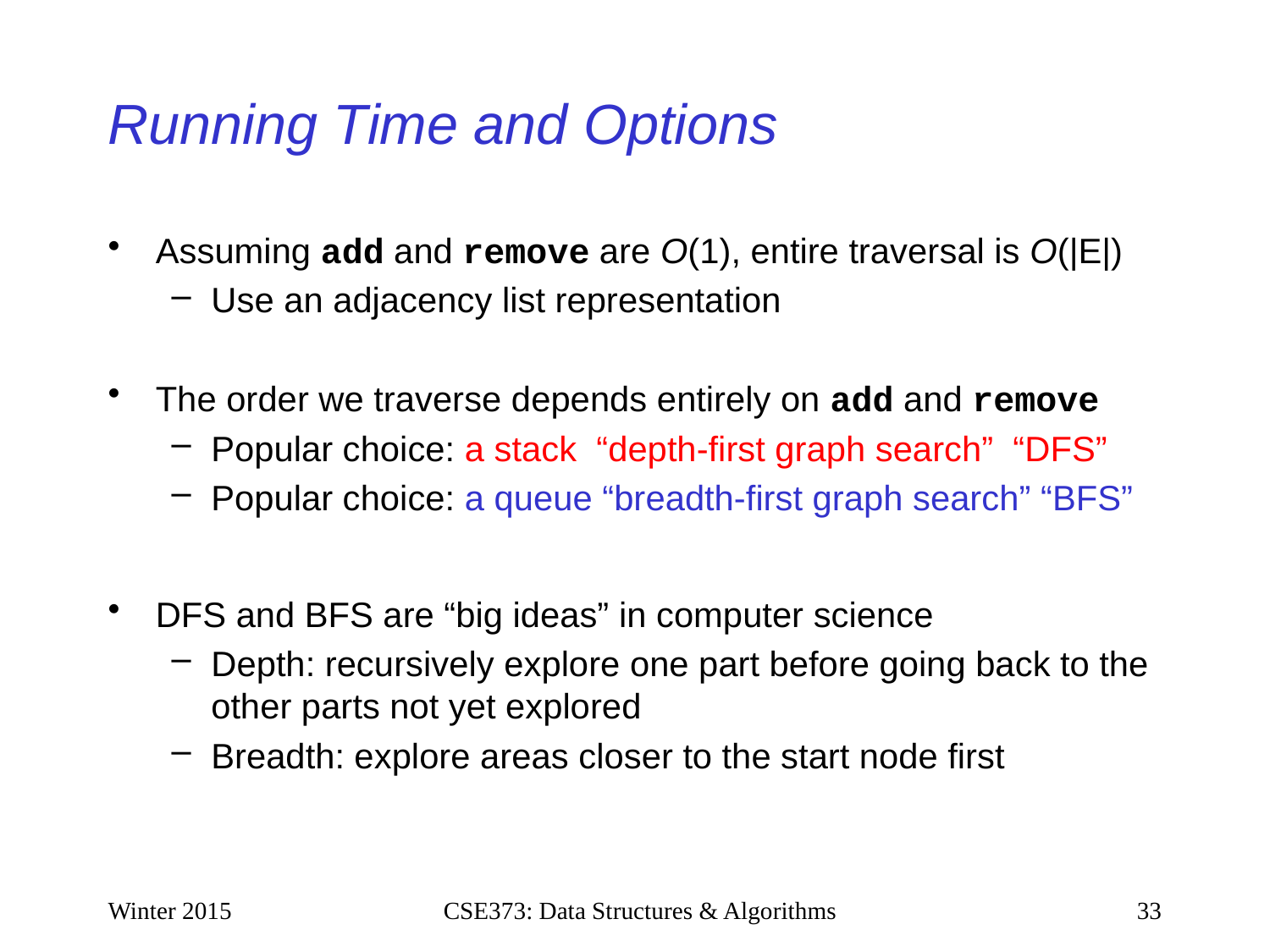

# Running Time and Options
Assuming add and remove are O(1), entire traversal is O(|E|)
Use an adjacency list representation

The order we traverse depends entirely on add and remove
Popular choice: a stack  “depth-first graph search”  “DFS”
Popular choice: a queue “breadth-first graph search” “BFS”

DFS and BFS are “big ideas” in computer science
Depth: recursively explore one part before going back to the other parts not yet explored
Breadth: explore areas closer to the start node first
Winter 2015
CSE373: Data Structures & Algorithms
33